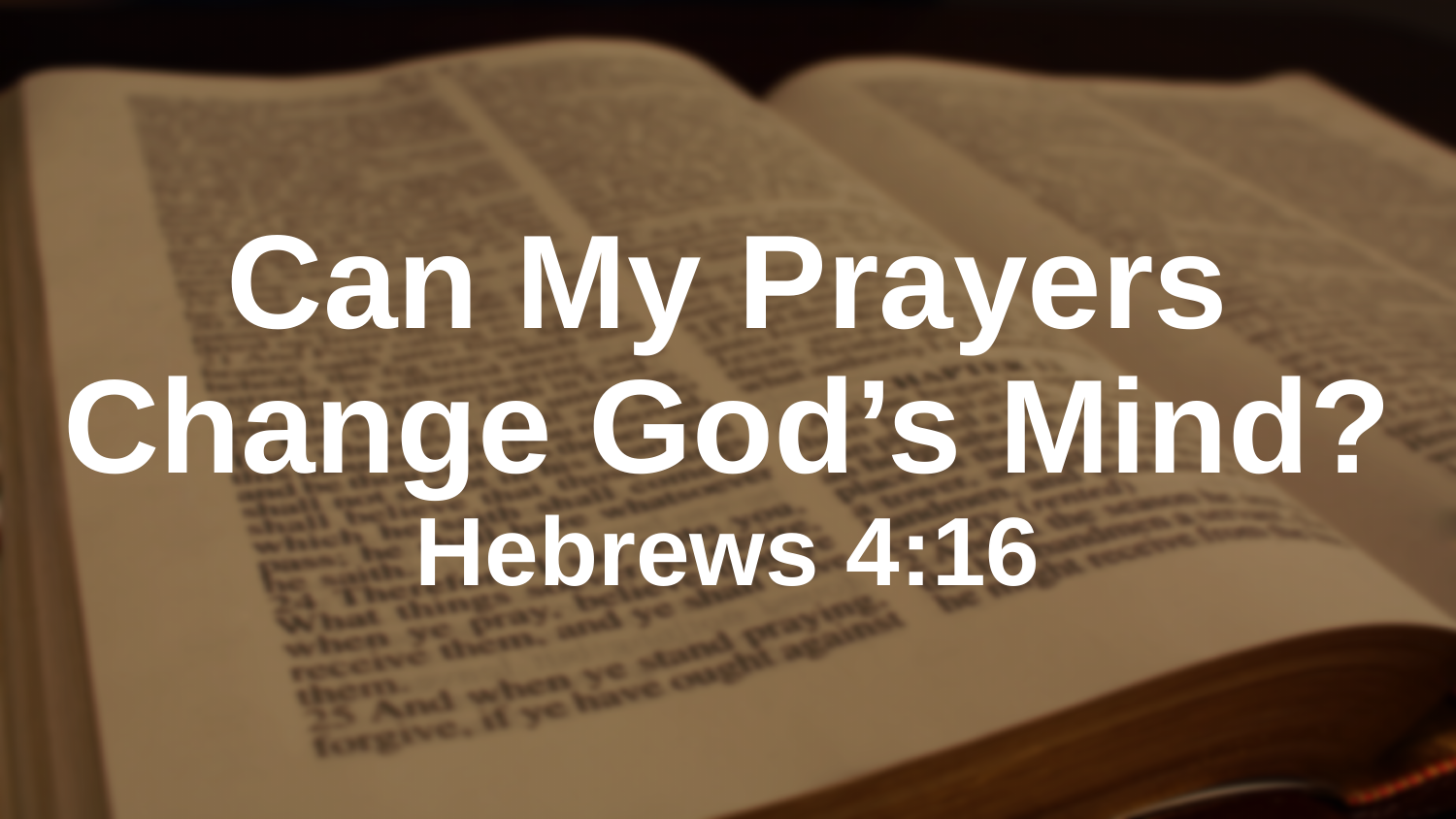

# Can My Prayers Change God’s Mind? Hebrews 4:16